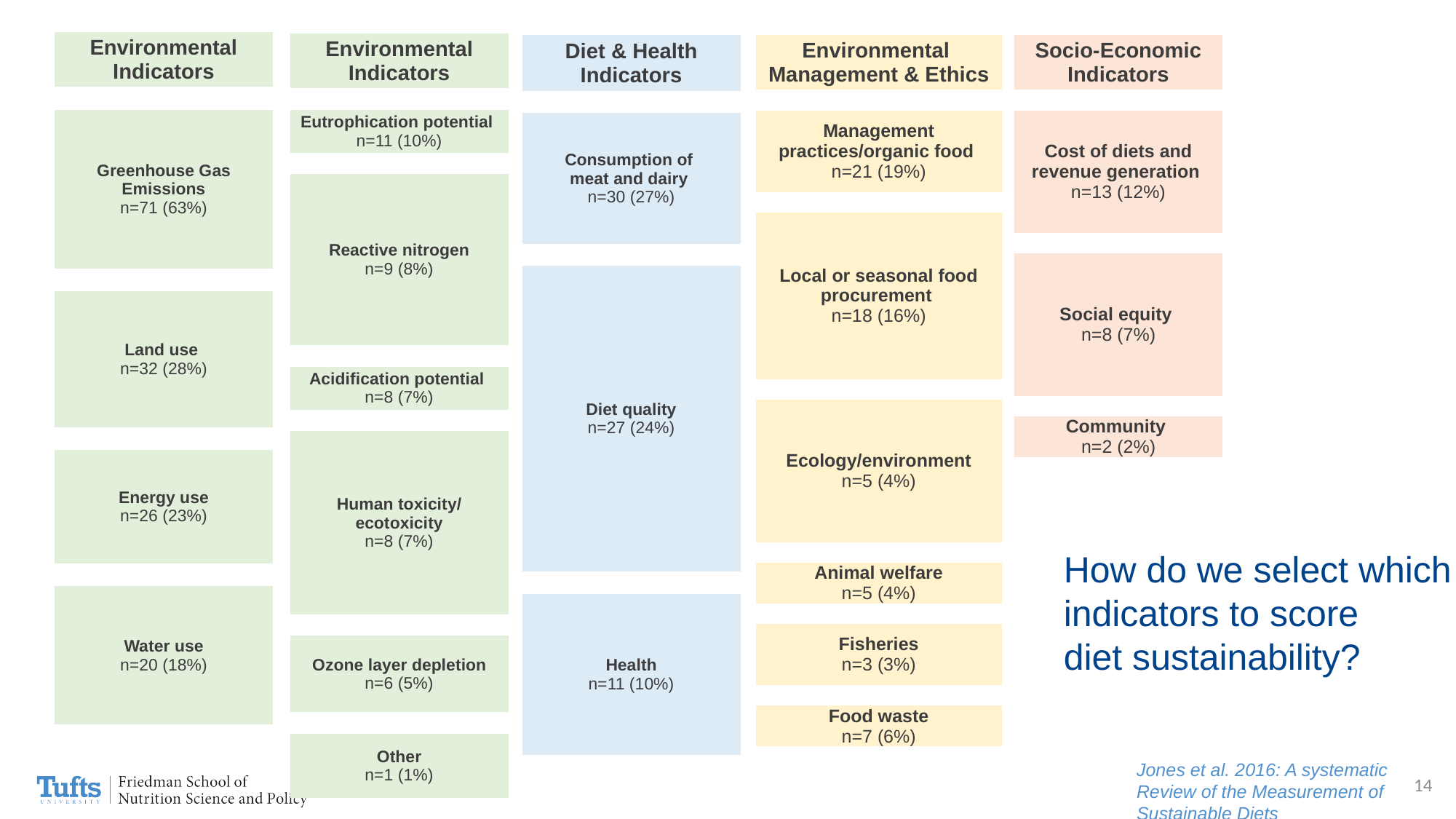

| Environmental Indicators |  |  |
| --- | --- | --- |
|  |  |  |
| Greenhouse Gas Emissions n=71 (63%) |  | GHGEs |
|  |  | Non-CO2 GHGEs (i.e., N20, CH4) |
|  |  | Global warming potential |
|  |  | Carbon footprint |
|  |  | Carbon neutral product |
|  |  | Climate change |
|  |  | Carbon cycling |
|  |  |  |
| Land use n=32 (28%) |  | Land use |
|  |  | Land use requirements |
|  |  | Virtual land imports |
|  |  | Nature occupation |
|  |  | Ecological footprint (referring to land use) |
|  |  | Agricultural land availability |
|  |  |  |
| Energy use n=26 (23%) |  | Primary energy use |
|  |  | Primary energy consumption |
|  |  | Fossil fuel energy use |
|  |  | Cumulative energy demand |
|  |  | Use of renewable and non-renewable energy sources |
|  |  |  |
| Water use n=20 (18%) |  | Water use |
|  |  | Water consumption |
|  |  | Water demand |
|  |  | Water footprint |
|  |  | Water scarcity |
|  |  | Irrigation water use |
| Environmental Indicators |  |  |
| --- | --- | --- |
|  |  |  |
| Eutrophication potential n=11 (10%) |  | Eutrophication potential |
|  |  | Eutrophication |
|  |  |  |
| Reactive nitrogen n=9 (8%) |  | Ammonia emissions |
|  |  | Nitrogen oxides |
|  |  | Reactive nitrogen species |
|  |  | Nitrogen losses, excretion |
|  |  | Fertilizer use |
|  |  | Nitrogen cycle |
|  |  | High NOx areas |
|  |  | Nitrogen footprint |
|  |  |  |
| Acidification potential n=8 (7%) |  | Acidification potential |
|  |  | Acidification |
|  |  |  |
| Human toxicity/ ecotoxicity n=8 (7%) |  | Pesticide use |
|  |  | Aquatic and terrestrial ecotoxicity |
|  |  | Human toxicity |
|  |  | Respiratory inorganics |
|  |  | Smog production |
|  |  | Carcinogenic substances |
|  |  | Heavy metals |
|  |  | Radioactive releases |
|  |  |  |
| Ozone layer depletion n=6 (5%) |  | Ozone layer depletion |
|  |  | Photochemical ozone creation potential |
|  |  | Photochemical ozone |
|  |  |  |
| Other n=1 (1%) |  | Abiotic resource use |
|  |  | Mineral extraction |
|  |  | Landscape character |
| Diet & Health Indicators |  |  |
| --- | --- | --- |
|  |  |  |
| Consumption of meat and dairy n=30 (27%) |  | Animal-source foods |
|  |  | Animal agriculture |
|  |  | Animal-based compared with vegetarian or vegan diets |
|  |  | Consumption of dairy, red meat, or processed meat |
|  |  | Limiting meat consumption overall |
|  |  | Consuming meat alternatives |
|  |  |  |
| Diet quality n=27 (24%) |  | Adequate dietary energy and nutrients |
|  |  | Overall diet quality |
|  |  | Adequacy and moderation/limits of nutrient intake |
|  |  | Nutritional content or quality of diets |
|  |  | Nutrient density of diets |
|  |  | Healthfulness of diets |
|  |  | Consumption of fruits and/or vegetables |
|  |  | Consumption of fish |
|  |  | Calorie availability |
|  |  | Protein availability |
|  |  | Intake of energy, macronutrients, SFAs, trans-fats, total fat, dietary fiber, free sugar, sodium, iron |
|  |  | Amount of processing of foods |
|  |  | “Junk” food |
|  |  |  |
| Health n=11 (10%) |  | Cardiovascular disease |
|  |  | Cancer |
|  |  | Mortality |
|  |  | All-cause mortality |
|  |  | Chronic disease risk |
|  |  | Non-communicable disease incidence |
|  |  | Health or healthfulness |
|  |  |  |
|  |  |  |
| Environmental Management & Ethics |  |  |
| --- | --- | --- |
|  |  |  |
| Management practices/organic food n=21 (19%) |  | Organic food |
|  |  | Organic production |
|  |  | Free-range meats |
|  |  | Antibiotic-free meats |
|  |  |  |
| Local or seasonal food procurement n=18 (16%) |  | Food miles |
|  |  | Foods transported by airplane |
|  |  | Local purchasing |
|  |  | Local procurement |
|  |  | Local food |
|  |  | Regional food |
|  |  | Seasonal food |
|  |  | Seasonality |
|  |  |  |
| Ecology/environment n=5 (4%) |  | Ecologically and socially sound |
|  |  | Reducing ecological footprint |
|  |  | Accounting for the environment |
|  |  | Environmental friendliness |
|  |  | Natural |
|  |  |  |
| Animal welfare n=5 (4%) |  | Respect for animal welfare |
|  |  |  |
| Fisheries n=3 (3%) |  | Overfishing |
|  |  | Aquaculture management |
|  |  | Aquaculture feeding |
|  |  |  |
| Food waste n=7 (6%) |  | Food waste |
|  |  |  |
| Socio-Economic Indicators |  |  |
| --- | --- | --- |
|  |  |  |
| Cost of diets and revenue generation n=13 (12%) |  | Cost of diets |
|  |  | Food costs |
|  |  | Cost of food basket |
|  |  | National revenue |
|  |  | Profitability of agriculture sector |
|  |  |  |
| Social equity n=8 (7%) |  | Fair trade |
|  |  | Fair incomes for producers |
|  |  | Social equity |
|  |  | Social justice |
|  |  | Equality of food distribution |
|  |  |  |
| Community n=2 (2%) |  | Community building |
|  |  | Collective action |
|  |  |  |
|  |  |  |
|  |  |  |
|  |  |  |
|  |  |  |
|  |  |  |
|  |  |  |
|  |  |  |
|  |  |  |
|  |  |  |
|  |  |  |
|  |  |  |
|  |  |  |
|  |  |  |
How do we select which
indicators to score
diet sustainability?
Jones et al. 2016: A systematic Review of the Measurement of Sustainable Diets